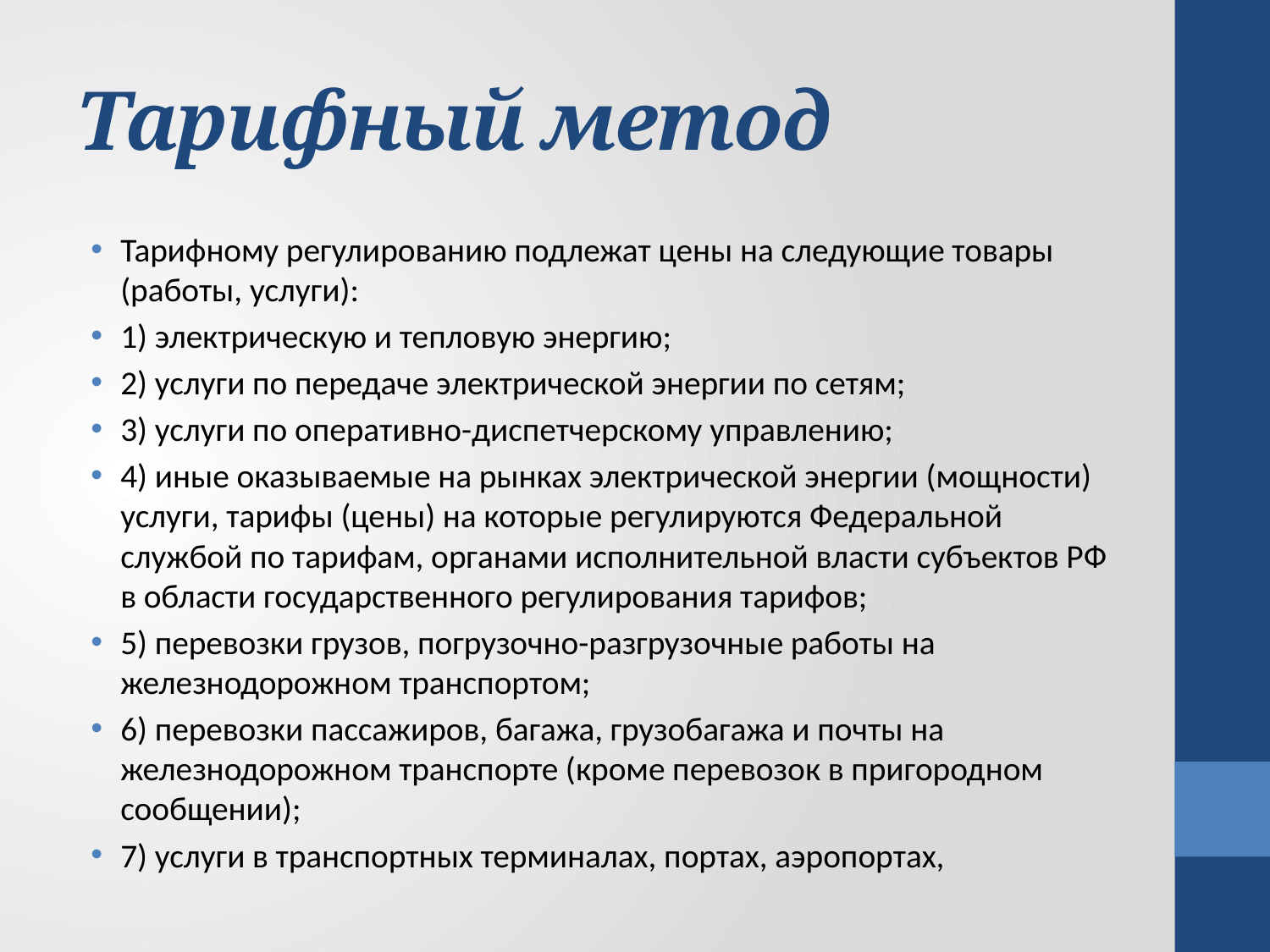

# Тарифный метод
Тарифному регулированию подлежат цены на следующие товары (работы, услуги):
1) электрическую и тепловую энергию;
2) услуги по передаче электрической энергии по сетям;
3) услуги по оперативно-диспетчерскому управлению;
4) иные оказываемые на рынках электрической энергии (мощности) услуги, тарифы (цены) на которые регулируются Федеральной службой по тарифам, органами исполнительной власти субъектов РФ в области государственного регулирования тарифов;
5) перевозки грузов, погрузочно-разгрузочные работы на железнодорожном транспортом;
6) перевозки пассажиров, багажа, грузобагажа и почты на железнодорожном транспорте (кроме перевозок в пригородном сообщении);
7) услуги в транспортных терминалах, портах, аэропортах,